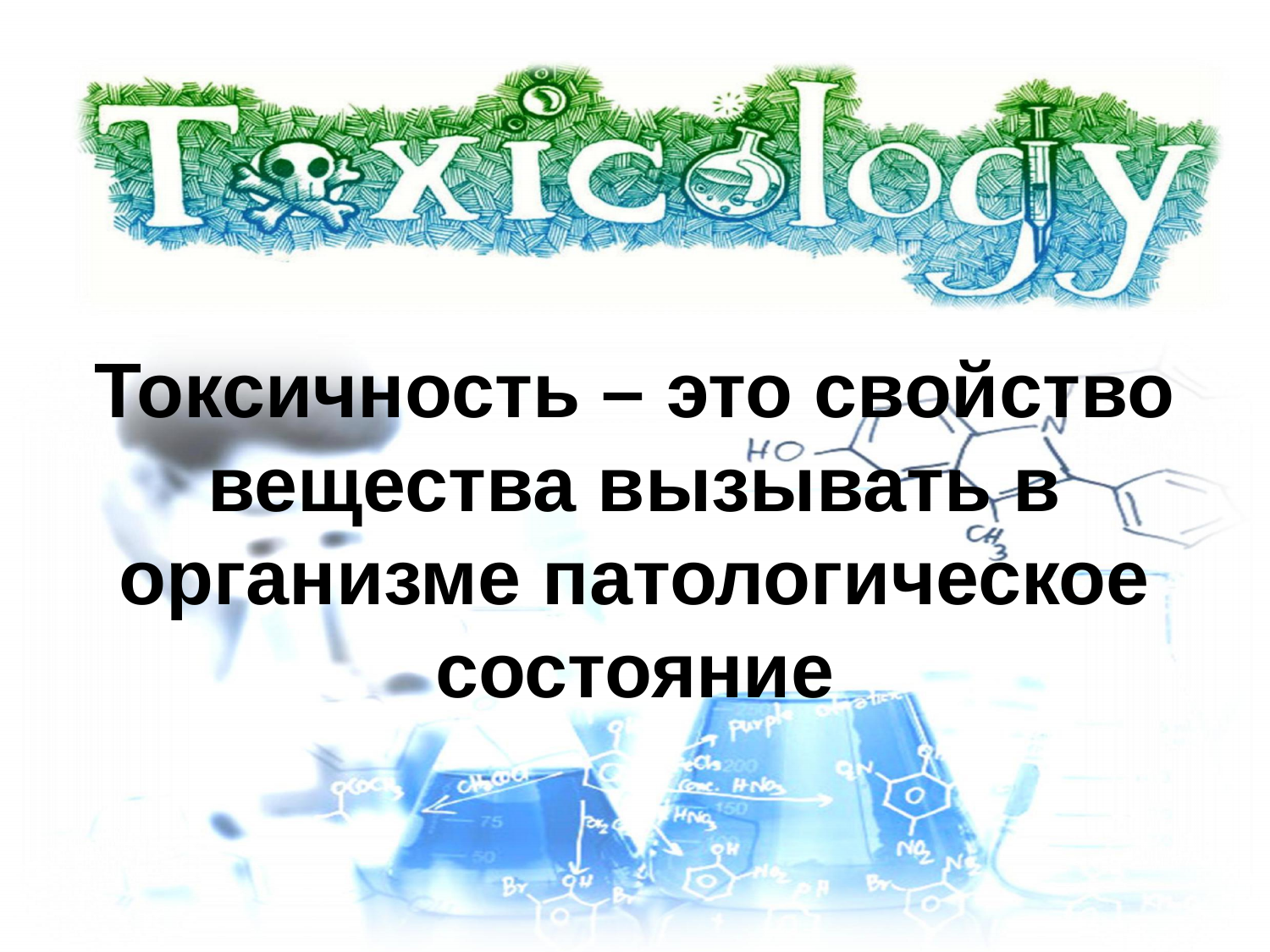

# Токсичность – это свойство вещества вызывать в организме патологическое состояние